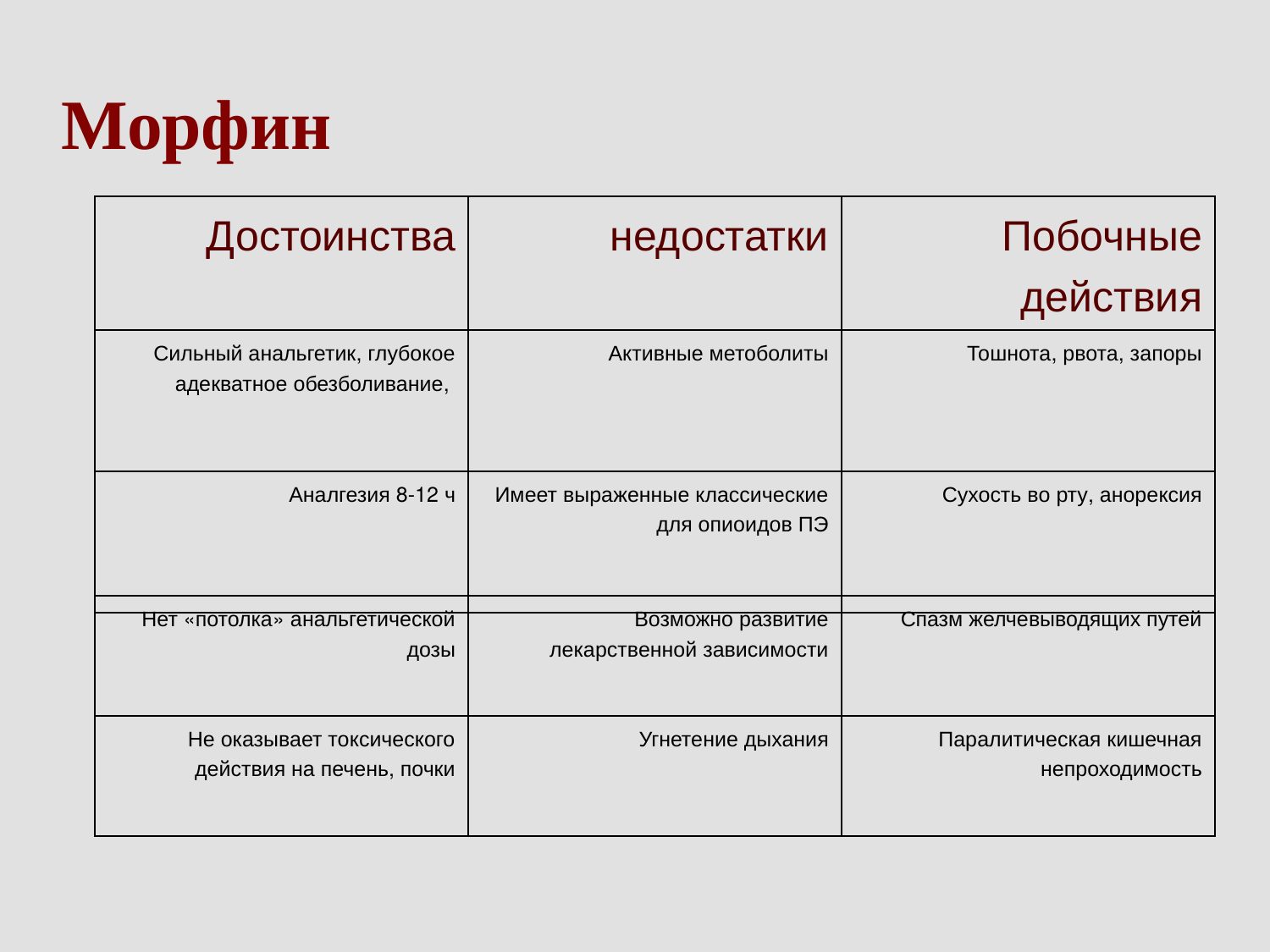

Морфин
| Достоинства | недостатки | Побочные действия |
| --- | --- | --- |
| Сильный анальгетик, глубокое адекватное обезболивание, | Активные метоболиты | Тошнота, рвота, запоры |
| Аналгезия 8-12 ч | Имеет выраженные классические для опиоидов ПЭ | Сухость во рту, анорексия |
| Нет «потолка» анальгетической дозы | Возможно развитие лекарственной зависимости | Спазм желчевыводящих путей |
| --- | --- | --- |
| Не оказывает токсического действия на печень, почки | Угнетение дыхания | Паралитическая кишечная непроходимость |